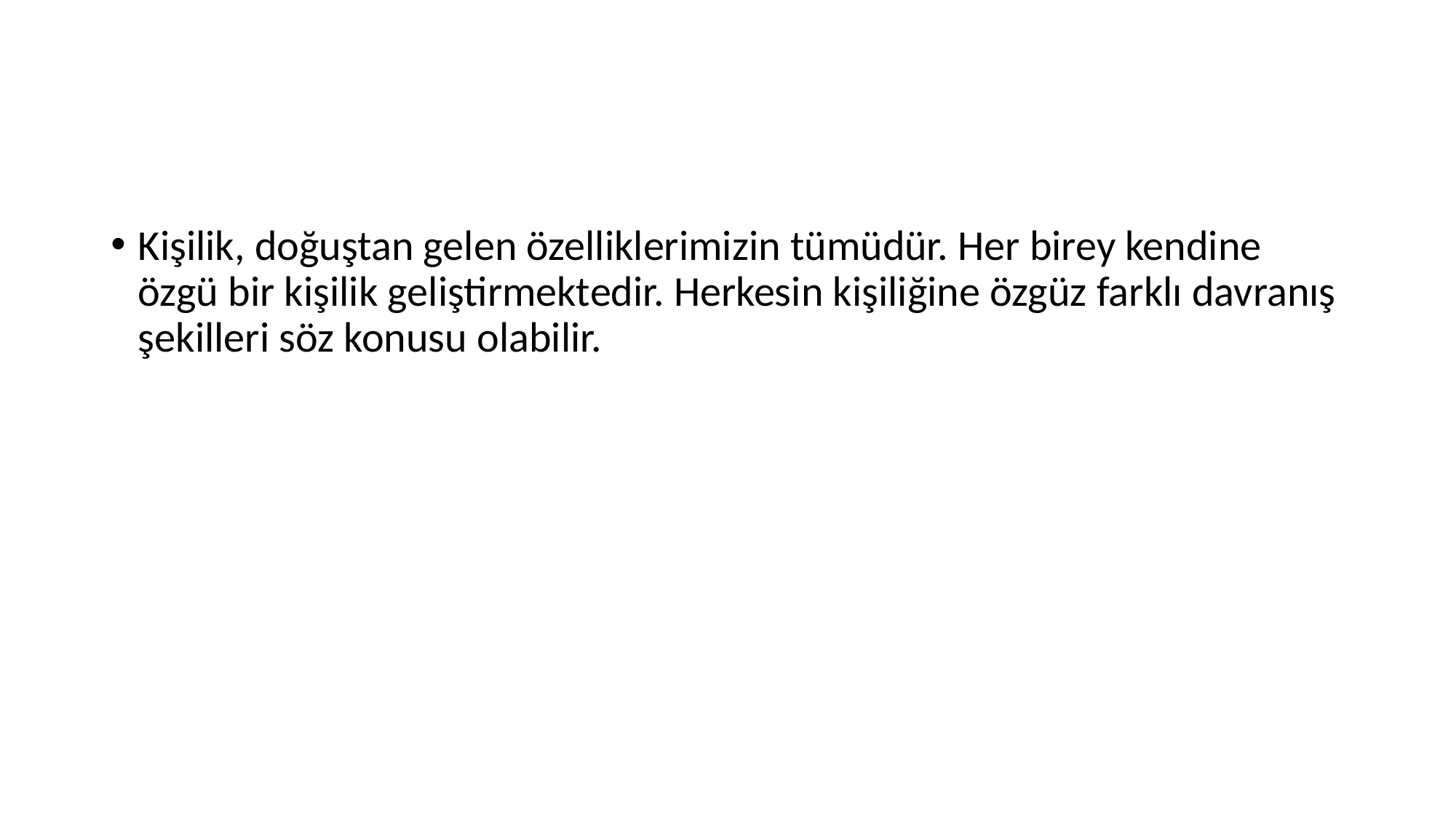

#
Kişilik, doğuştan gelen özelliklerimizin tümüdür. Her birey kendine özgü bir kişilik geliştirmektedir. Herkesin kişiliğine özgüz farklı davranış şekilleri söz konusu olabilir.